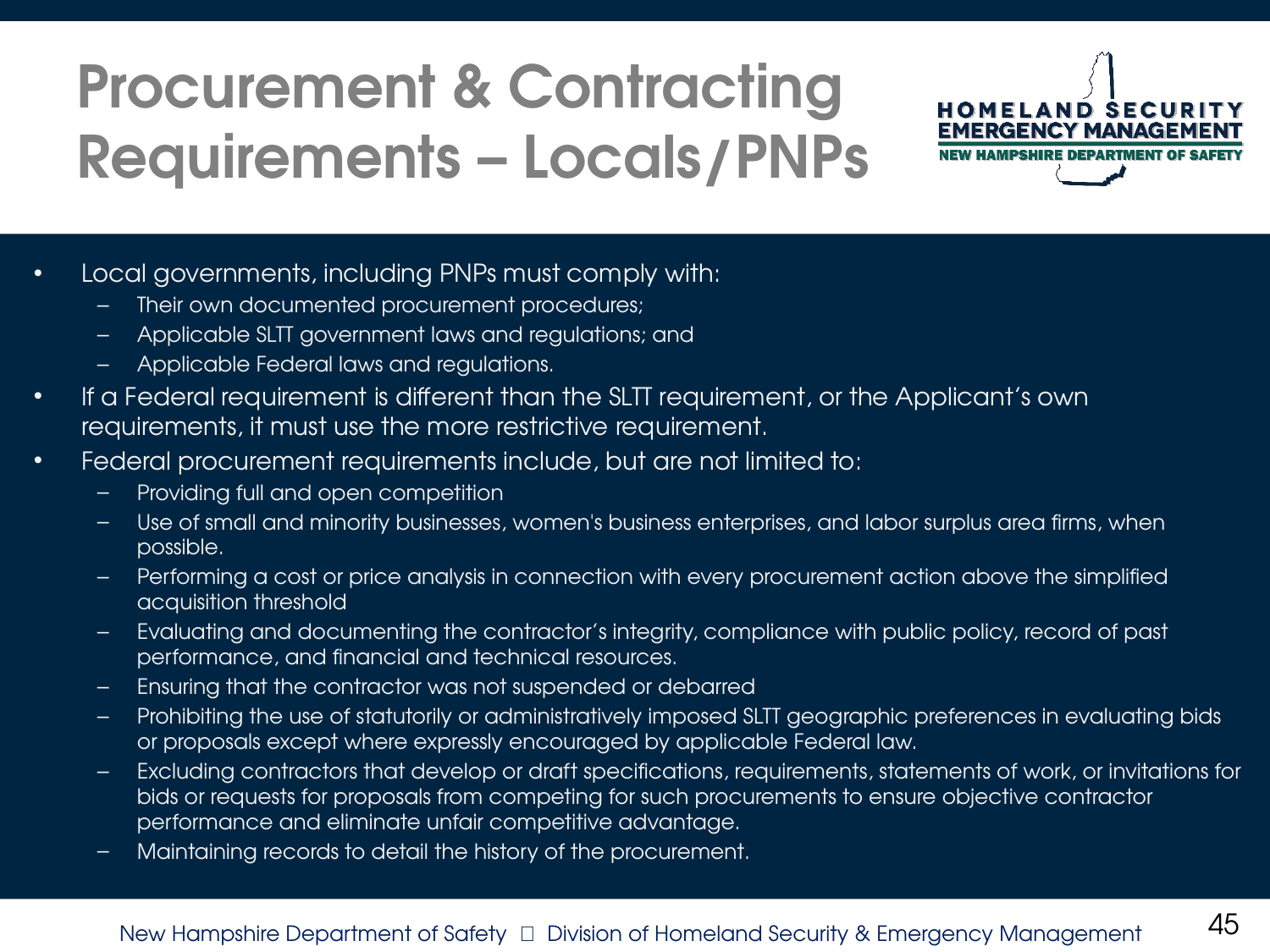

# Procurement & Contracting Requirements – Locals/PNPs
Local governments, including PNPs must comply with:
Their own documented procurement procedures;
Applicable SLTT government laws and regulations; and
Applicable Federal laws and regulations.
If a Federal requirement is different than the SLTT requirement, or the Applicant’s own requirements, it must use the more restrictive requirement.
Federal procurement requirements include, but are not limited to:
Providing full and open competition
Use of small and minority businesses, women's business enterprises, and labor surplus area firms, when possible.
Performing a cost or price analysis in connection with every procurement action above the simplified acquisition threshold
Evaluating and documenting the contractor’s integrity, compliance with public policy, record of past performance, and financial and technical resources.
Ensuring that the contractor was not suspended or debarred
Prohibiting the use of statutorily or administratively imposed SLTT geographic preferences in evaluating bids or proposals except where expressly encouraged by applicable Federal law.
Excluding contractors that develop or draft specifications, requirements, statements of work, or invitations for bids or requests for proposals from competing for such procurements to ensure objective contractor performance and eliminate unfair competitive advantage.
Maintaining records to detail the history of the procurement.